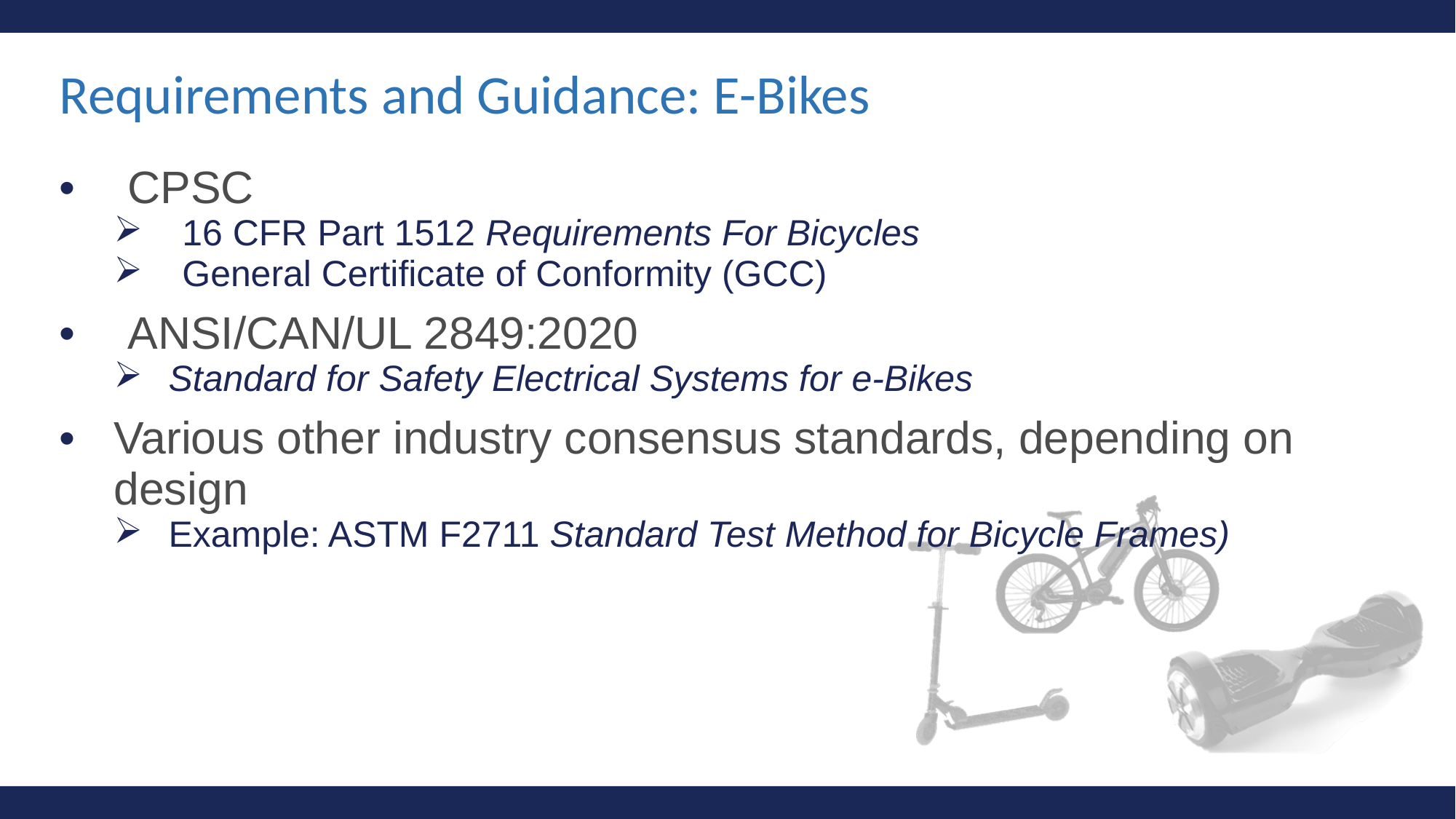

# Requirements and Guidance: E-Bikes
CPSC
16 CFR Part 1512 Requirements For Bicycles
General Certificate of Conformity (GCC)

ANSI/CAN/UL 2849:2020
Standard for Safety Electrical Systems for e-Bikes

Various other industry consensus standards, depending on design
Example: ASTM F2711 Standard Test Method for Bicycle Frames)